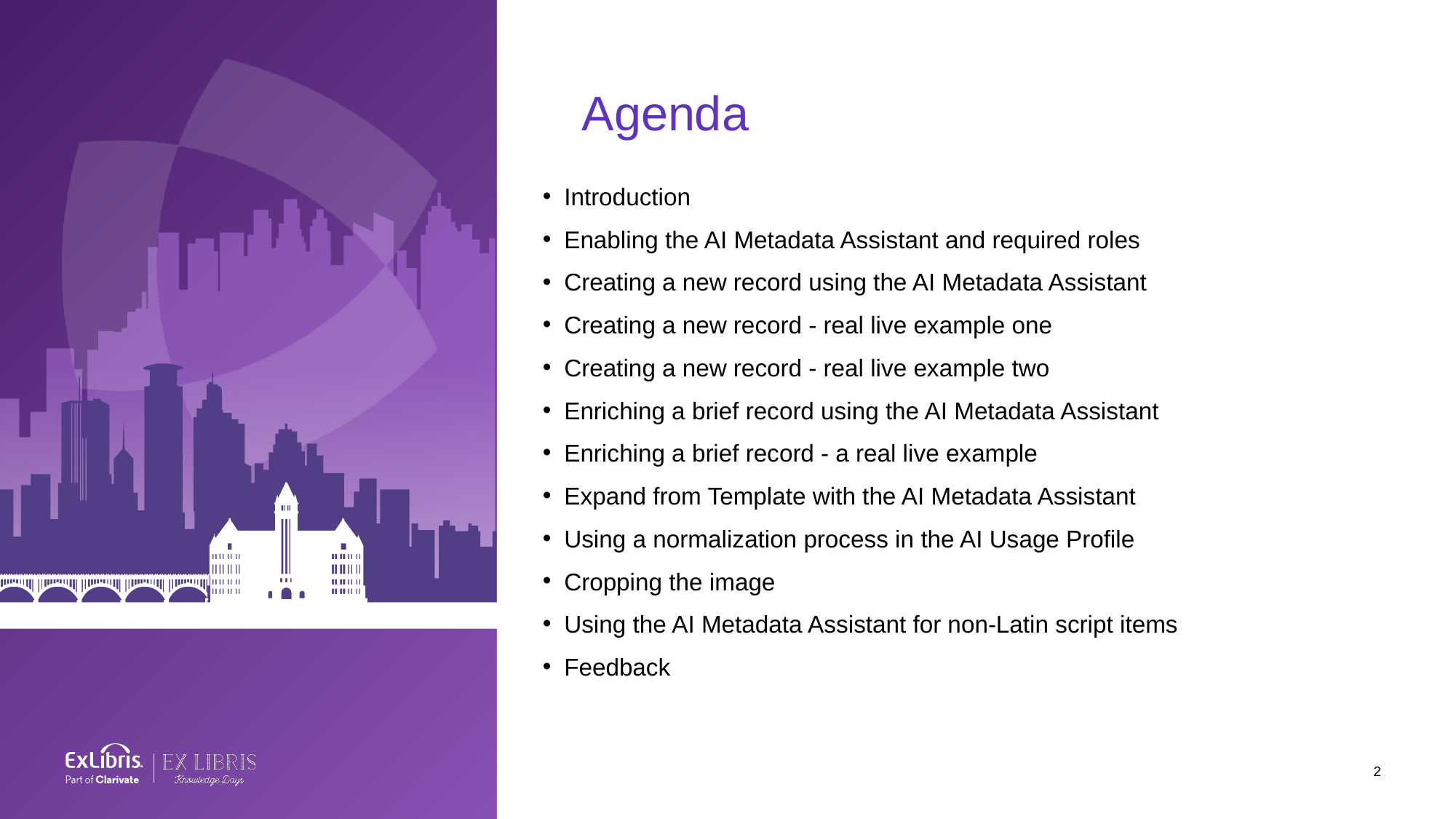

Agenda
Introduction
Enabling the AI Metadata Assistant and required roles
Creating a new record using the AI Metadata Assistant
Creating a new record - real live example one
Creating a new record - real live example two
Enriching a brief record using the AI Metadata Assistant
Enriching a brief record - a real live example
Expand from Template with the AI Metadata Assistant
Using a normalization process in the AI Usage Profile
Cropping the image
Using the AI Metadata Assistant for non-Latin script items
Feedback
2